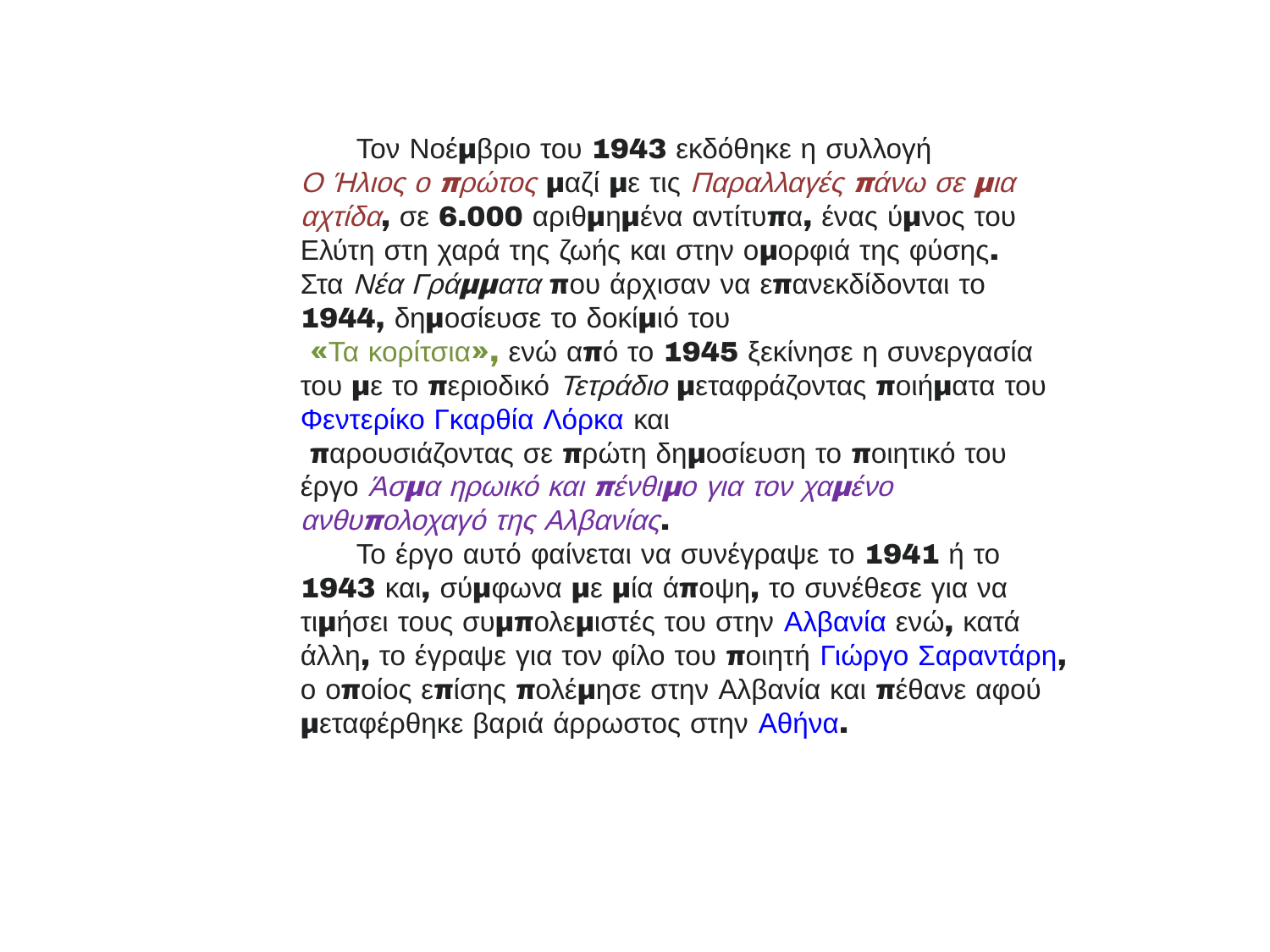

Τον Νοέμβριο του 1943 εκδόθηκε η συλλογή
Ο Ήλιος ο πρώτος μαζί με τις Παραλλαγές πάνω σε μια αχτίδα, σε 6.000 αριθμημένα αντίτυπα, ένας ύμνος του Ελύτη στη χαρά της ζωής και στην ομορφιά της φύσης. Στα Νέα Γράμματα που άρχισαν να επανεκδίδονται το 1944, δημοσίευσε το δοκίμιό του
 «Τα κορίτσια», ενώ από το 1945 ξεκίνησε η συνεργασία του με το περιοδικό Τετράδιο μεταφράζοντας ποιήματα του Φεντερίκο Γκαρθία Λόρκα και
 παρουσιάζοντας σε πρώτη δημοσίευση το ποιητικό του έργο Άσμα ηρωικό και πένθιμο για τον χαμένο ανθυπολοχαγό της Αλβανίας.
      Το έργο αυτό φαίνεται να συνέγραψε το 1941 ή το 1943 και, σύμφωνα με μία άποψη, το συνέθεσε για να τιμήσει τους συμπολεμιστές του στην Αλβανία ενώ, κατά άλλη, το έγραψε για τον φίλο του ποιητή Γιώργο Σαραντάρη, ο οποίος επίσης πολέμησε στην Αλβανία και πέθανε αφού μεταφέρθηκε βαριά άρρωστος στην Αθήνα.